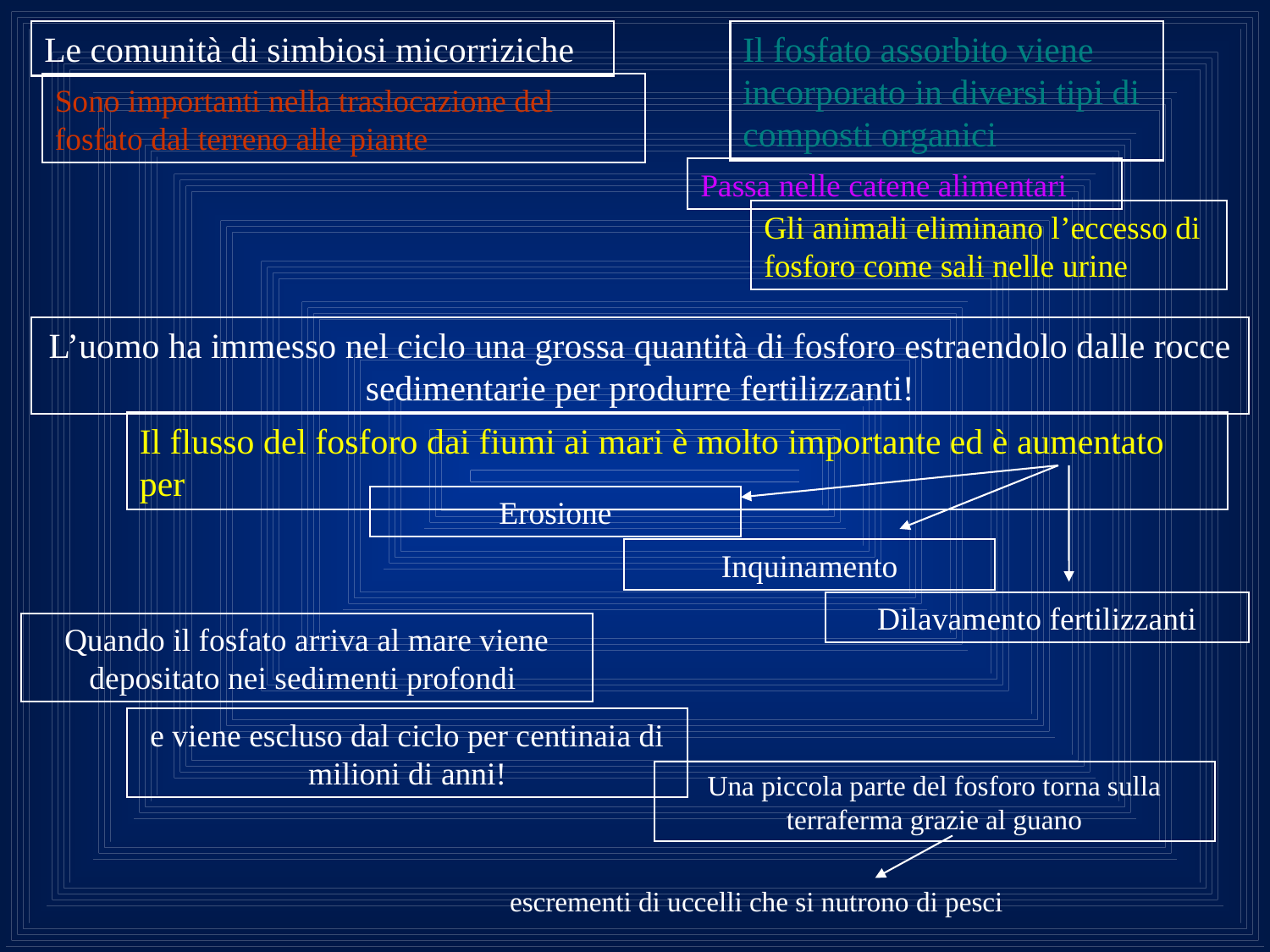

Le comunità di simbiosi micorriziche
Il fosfato assorbito viene incorporato in diversi tipi di composti organici
Sono importanti nella traslocazione del fosfato dal terreno alle piante
Passa nelle catene alimentari
Gli animali eliminano l’eccesso di fosforo come sali nelle urine
L’uomo ha immesso nel ciclo una grossa quantità di fosforo estraendolo dalle rocce sedimentarie per produrre fertilizzanti!
Il flusso del fosforo dai fiumi ai mari è molto importante ed è aumentato per

Erosione

Inquinamento

Dilavamento fertilizzanti
Quando il fosfato arriva al mare viene depositato nei sedimenti profondi
e viene escluso dal ciclo per centinaia di milioni di anni!
Una piccola parte del fosforo torna sulla terraferma grazie al guano

escrementi di uccelli che si nutrono di pesci